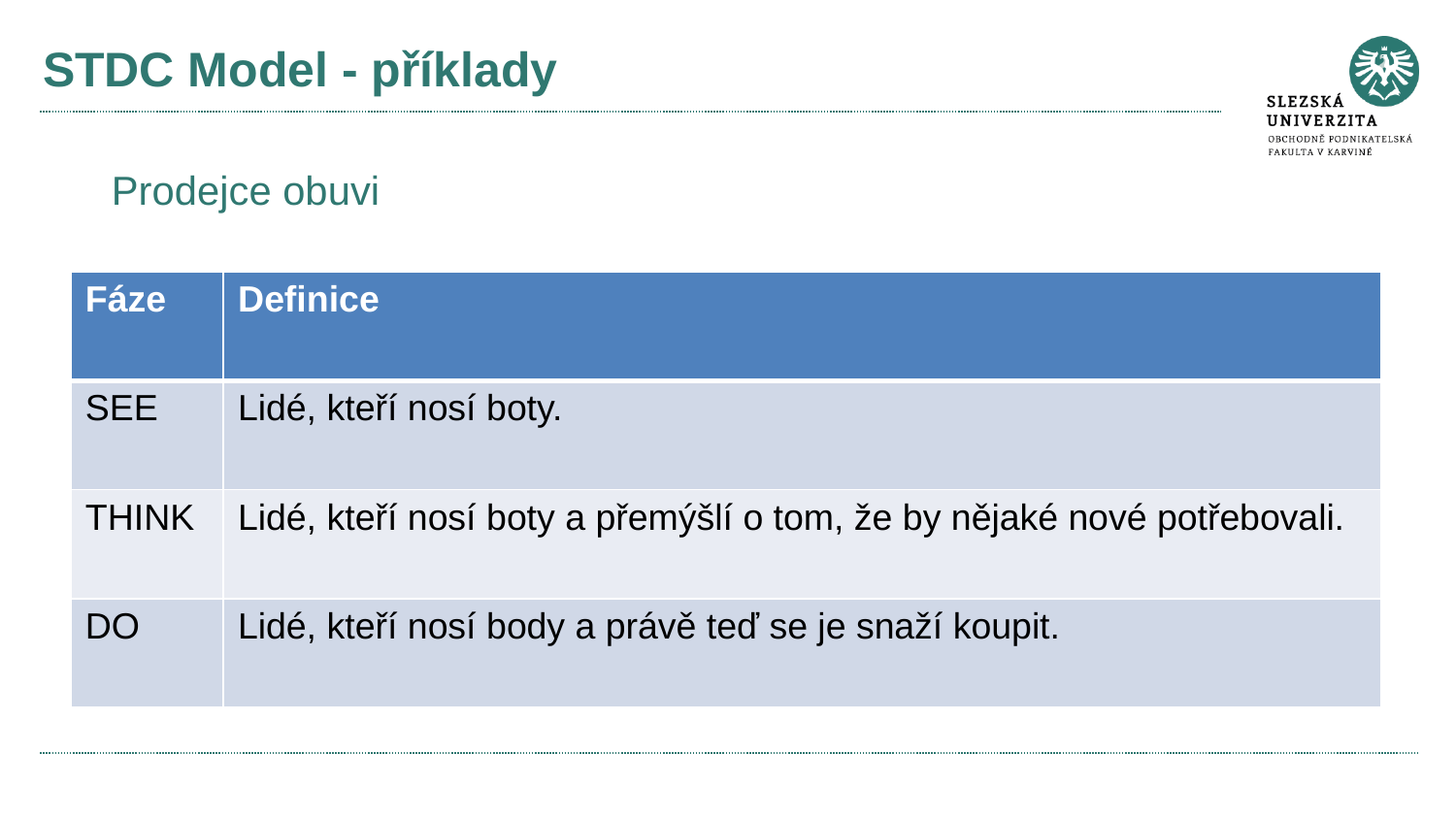

# STDC Model - příklady
Prodejce obuvi
| Fáze | Definice |
| --- | --- |
| SEE | Lidé, kteří nosí boty. |
| THINK | Lidé, kteří nosí boty a přemýšlí o tom, že by nějaké nové potřebovali. |
| DO | Lidé, kteří nosí body a právě teď se je snaží koupit. |